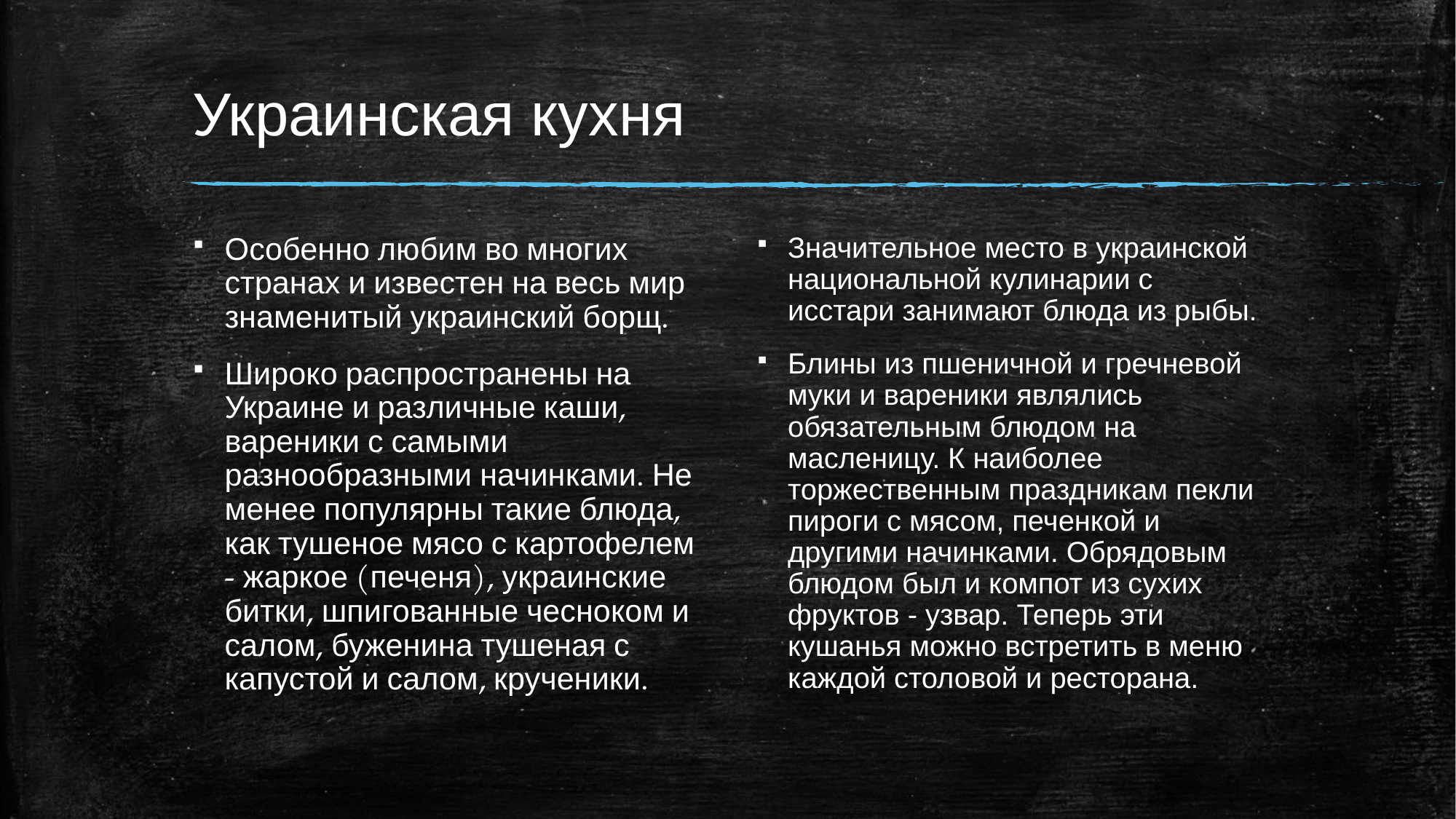

# Украинская кухня
Особенно любим во многих странах и известен на весь мир знаменитый украинский борщ.
Широко распространены на Украине и различные каши, вареники с самыми разнообразными начинками. Не менее популярны такие блюда, как тушеное мясо с картофелем - жаркое (печеня), украинские битки, шпигованные чесноком и салом, буженина тушеная с капустой и салом, крученики.

Значительное место в украинской национальной кулинарии с исстари занимают блюда из рыбы.
Блины из пшеничной и гречневой муки и вареники являлись обязательным блюдом на масленицу. К наиболее торжественным праздникам пекли пироги с мясом, печенкой и другими начинками. Обрядовым блюдом был и компот из сухих фруктов - узвар. Теперь эти кушанья можно встретить в меню каждой столовой и ресторана.